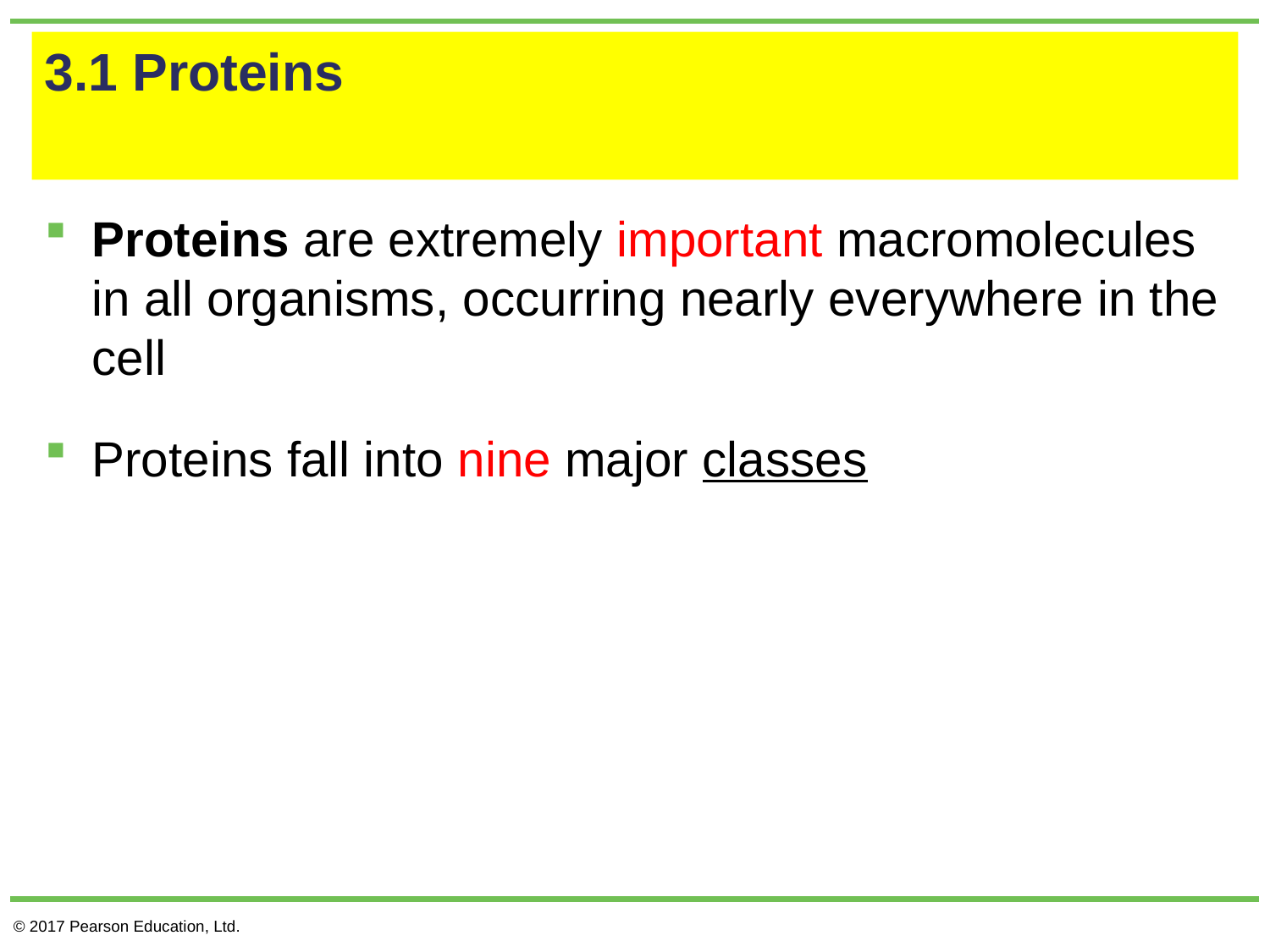

# 3.1 Proteins
Proteins are extremely important macromolecules in all organisms, occurring nearly everywhere in the cell
Proteins fall into nine major classes

© 2017 Pearson Education, Ltd.